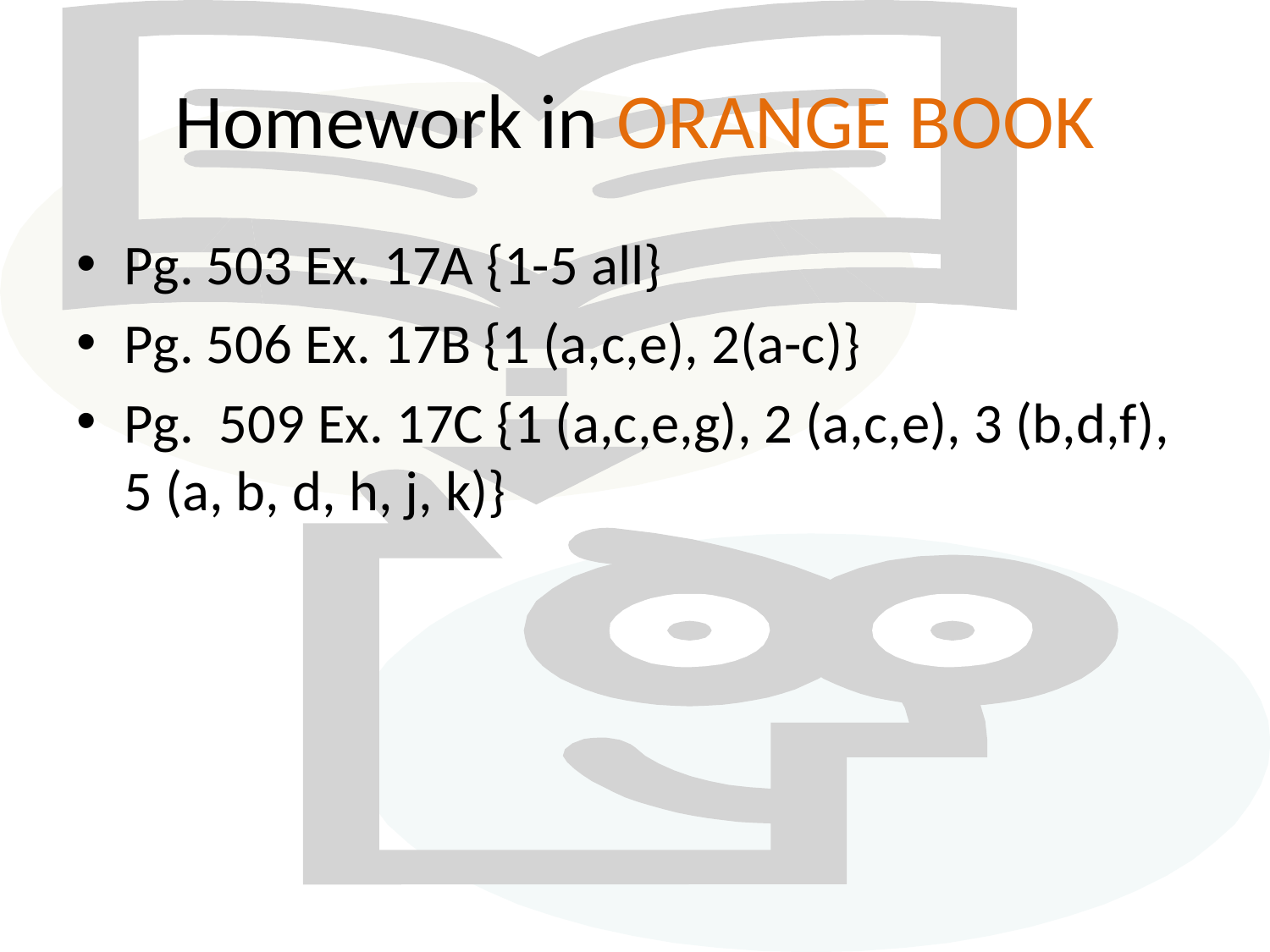

# Homework in ORANGE BOOK
Pg. 503 Ex. 17A {1-5 all}
Pg. 506 Ex. 17B {1 (a,c,e), 2(a-c)}
Pg.  509 Ex. 17C {1 (a,c,e,g), 2 (a,c,e), 3 (b,d,f), 5 (a, b, d, h, j, k)}